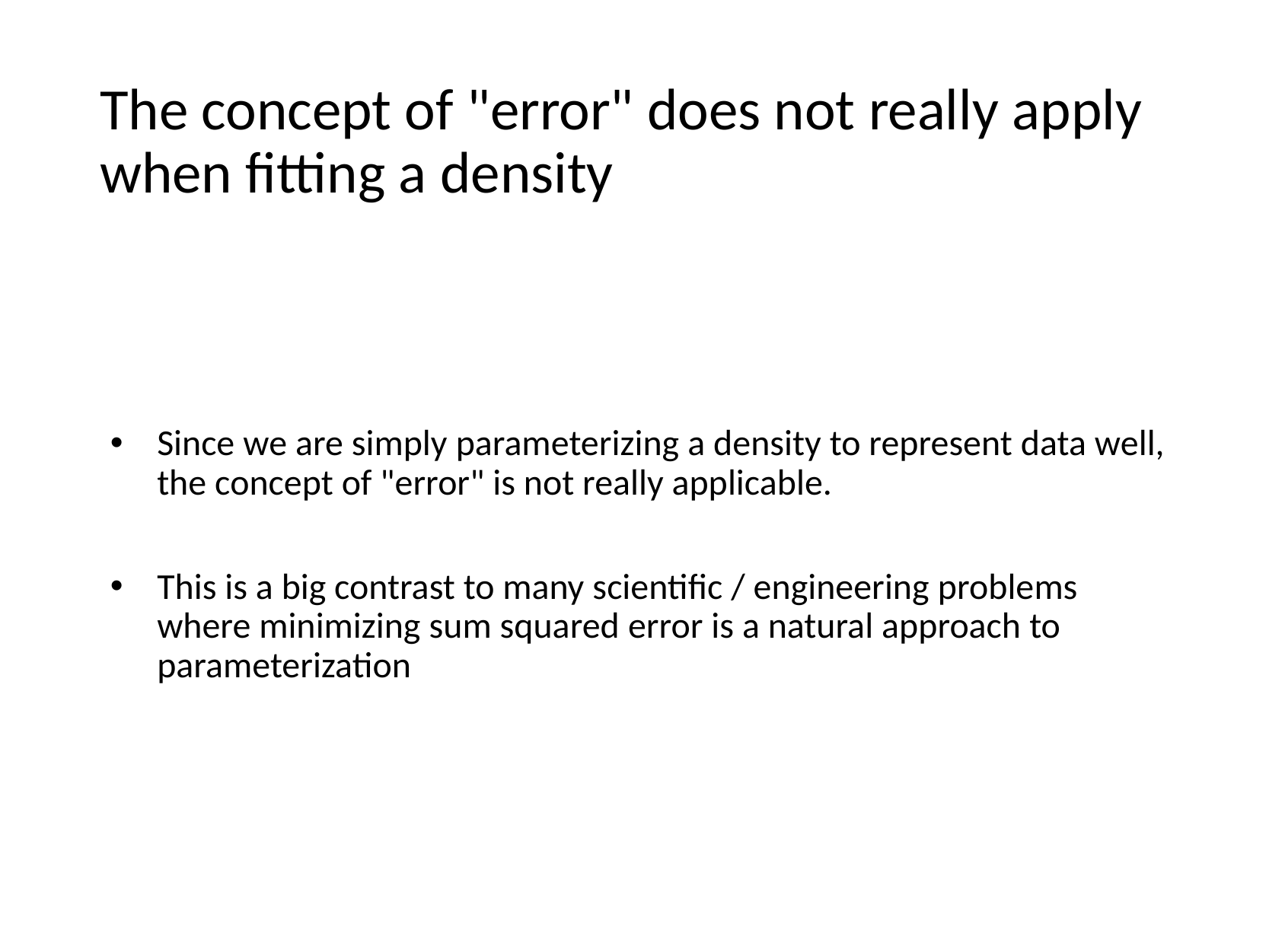

# The concept of "error" does not really apply when fitting a density
Since we are simply parameterizing a density to represent data well, the concept of "error" is not really applicable.

This is a big contrast to many scientific / engineering problems where minimizing sum squared error is a natural approach to parameterization